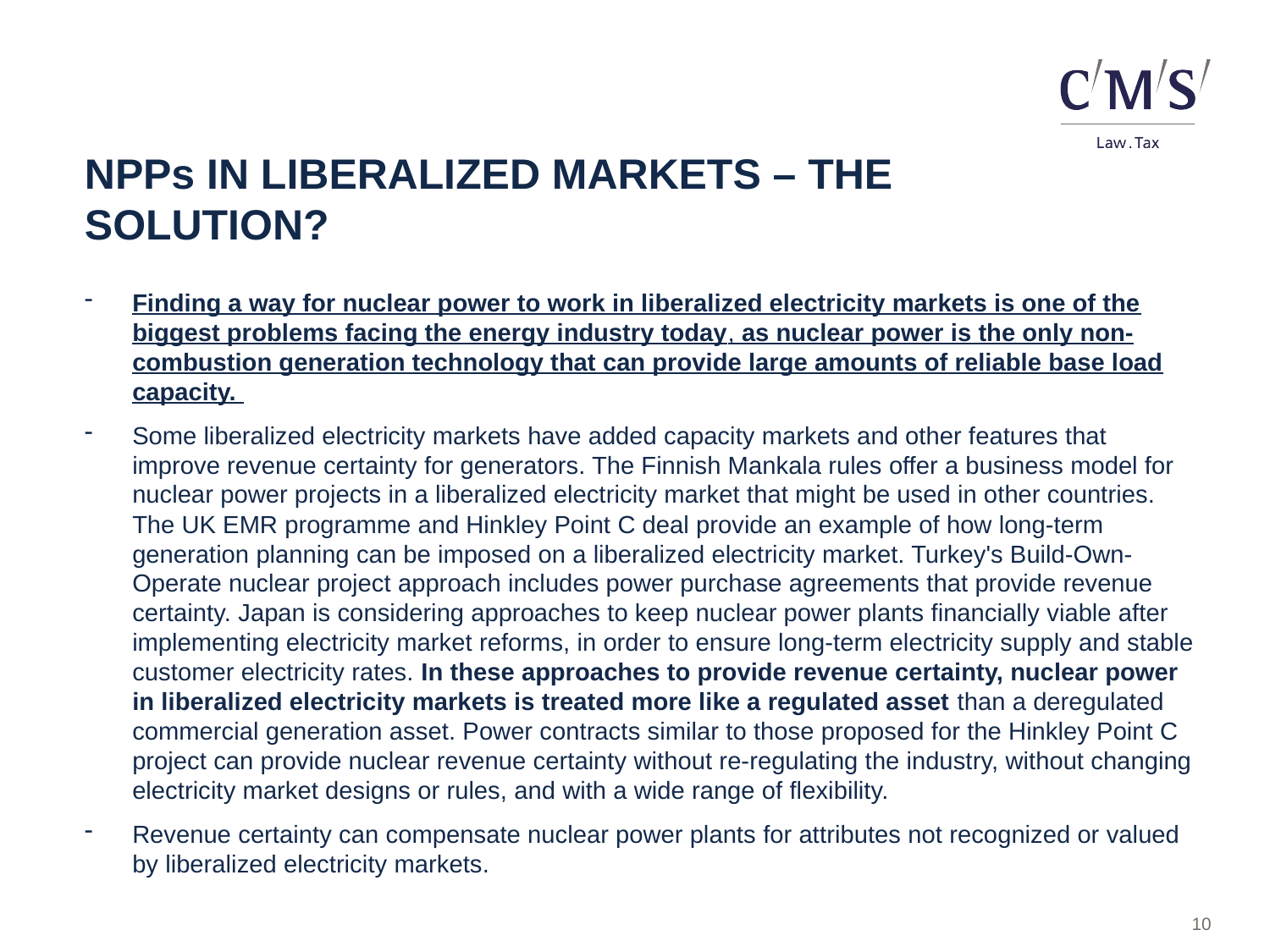

NPPs IN LIBERALIZED MARKETS – THE SOLUTION?
Finding a way for nuclear power to work in liberalized electricity markets is one of the biggest problems facing the energy industry today, as nuclear power is the only non-combustion generation technology that can provide large amounts of reliable base load capacity.
Some liberalized electricity markets have added capacity markets and other features that improve revenue certainty for generators. The Finnish Mankala rules offer a business model for nuclear power projects in a liberalized electricity market that might be used in other countries. The UK EMR programme and Hinkley Point C deal provide an example of how long-term generation planning can be imposed on a liberalized electricity market. Turkey's Build-Own-Operate nuclear project approach includes power purchase agreements that provide revenue certainty. Japan is considering approaches to keep nuclear power plants financially viable after implementing electricity market reforms, in order to ensure long-term electricity supply and stable customer electricity rates. In these approaches to provide revenue certainty, nuclear power in liberalized electricity markets is treated more like a regulated asset than a deregulated commercial generation asset. Power contracts similar to those proposed for the Hinkley Point C project can provide nuclear revenue certainty without re-regulating the industry, without changing electricity market designs or rules, and with a wide range of flexibility.
Revenue certainty can compensate nuclear power plants for attributes not recognized or valued by liberalized electricity markets.
10